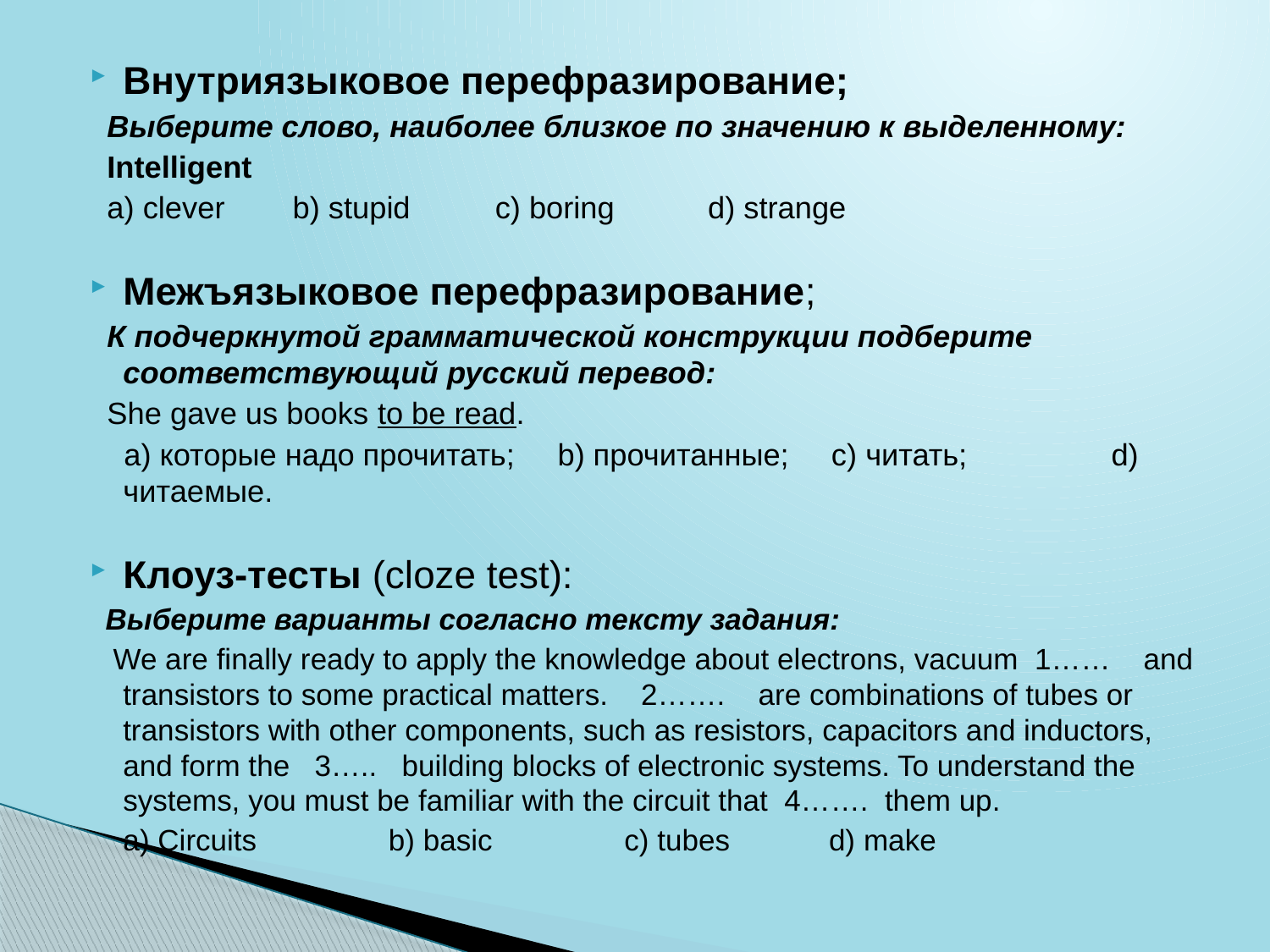

Внутриязыковое перефразирование;
  Выберите слово, наиболее близкое по значению к выделенному:
  Intelligent
  а) clever        b) stupid          c) boring           d) strange

Межъязыковое перефразирование;
  К подчеркнутой грамматической конструкции подберите соответствующий русский перевод:
  She gave us books to be read.
    a) которые надо прочитать;     b) прочитанные;     c) читать;                 d) читаемые.

Клоуз-тесты (cloze test):
  Выберите варианты согласно тексту задания:
   We are finally ready to apply the knowledge about electrons, vacuum  1……    and transistors to some practical matters.    2…….    аre combinations of tubes or transistors with other components, such as resistors, capacitors and inductors, and form the   3…..   building blocks of electronic systems. To understand the systems, you must be familiar with the circuit that  4…….  them up.
    а) Circuits                b) basic                c) tubes            d) make